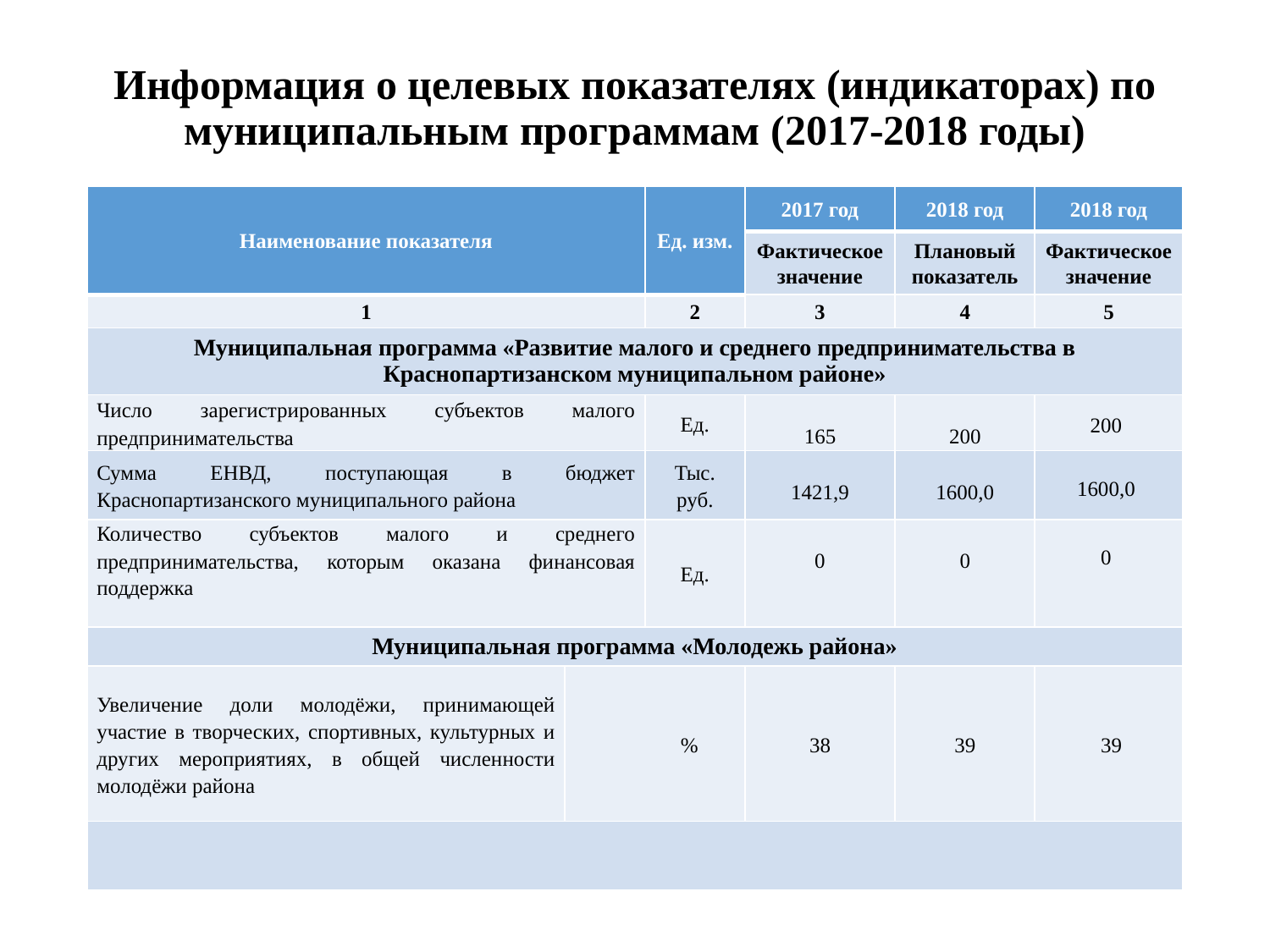

# Информация о целевых показателях (индикаторах) по муниципальным программам (2017-2018 годы)
| Наименование показателя |  | Ед. изм. | 2017 год | 2018 год | 2018 год |
| --- | --- | --- | --- | --- | --- |
|  |  |  | Фактическое значение | Плановый показатель | Фактическое значение |
| 1 |  | 2 | 3 | 4 | 5 |
| Муниципальная программа «Развитие малого и среднего предпринимательства в Краснопартизанском муниципальном районе» |  |  |  |  |  |
| Число зарегистрированных субъектов малого предпринимательства |  | Ед. | 165 | 200 | 200 |
| Сумма ЕНВД, поступающая в бюджет Краснопартизанского муниципального района |  | Тыс. руб. | 1421,9 | 1600,0 | 1600,0 |
| Количество субъектов малого и среднего предпринимательства, которым оказана финансовая поддержка |  | Ед. | 0 | 0 | 0 |
| Муниципальная программа «Молодежь района» |  |  |  |  |  |
| Увеличение доли молодёжи, принимающей участие в творческих, спортивных, культурных и других мероприятиях, в общей численности молодёжи района | % |  | 38 | 39 | 39 |
|  |  |  |  |  |  |